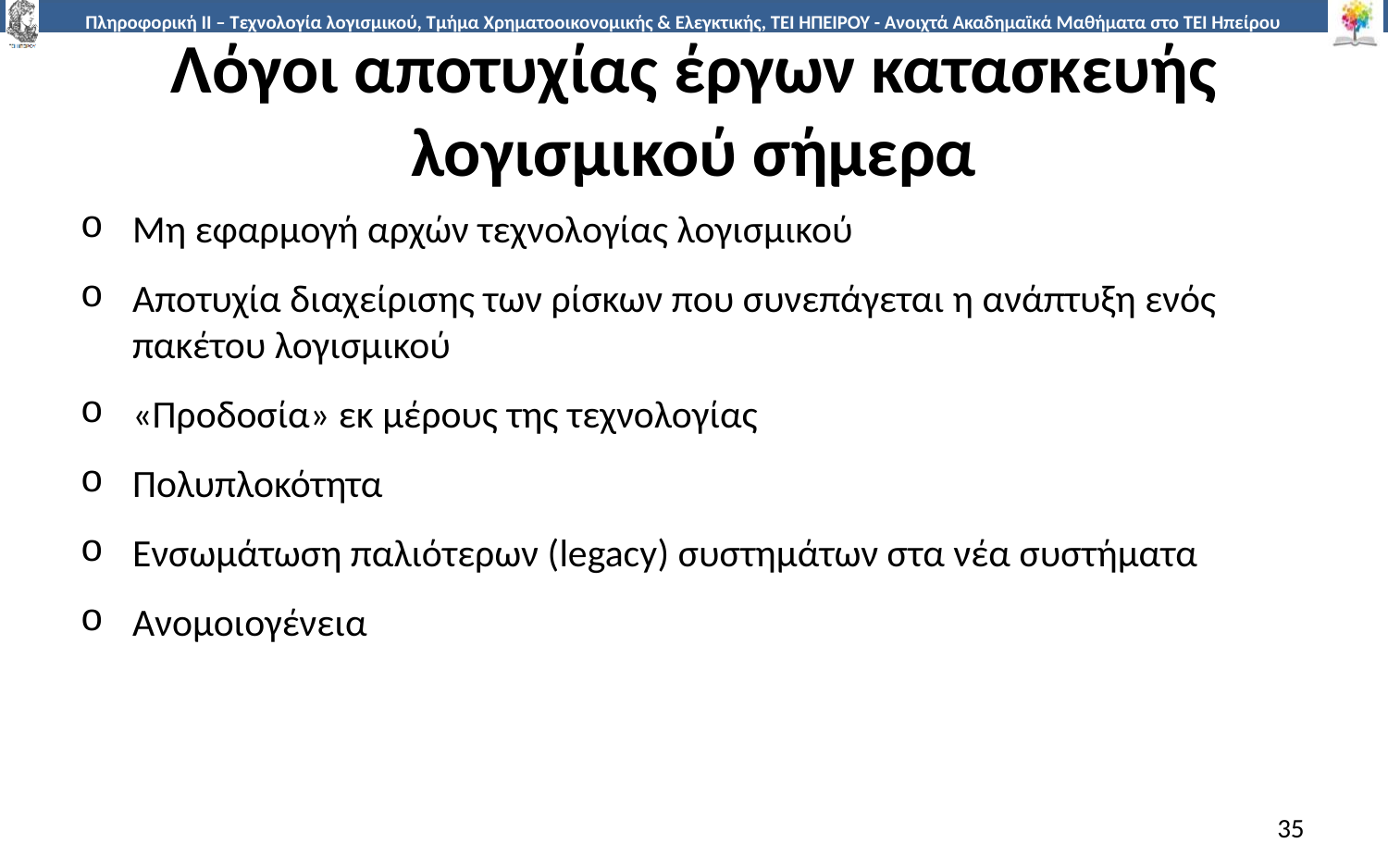

# Λόγοι αποτυχίας έργων κατασκευής λογισμικού σήμερα
Μη εφαρμογή αρχών τεχνολογίας λογισμικού
Αποτυχία διαχείρισης των ρίσκων που συνεπάγεται η ανάπτυξη ενός πακέτου λογισμικού
«Προδοσία» εκ μέρους της τεχνολογίας
Πολυπλοκότητα
Ενσωμάτωση παλιότερων (legacy) συστημάτων στα νέα συστήματα
Ανομοιογένεια

35